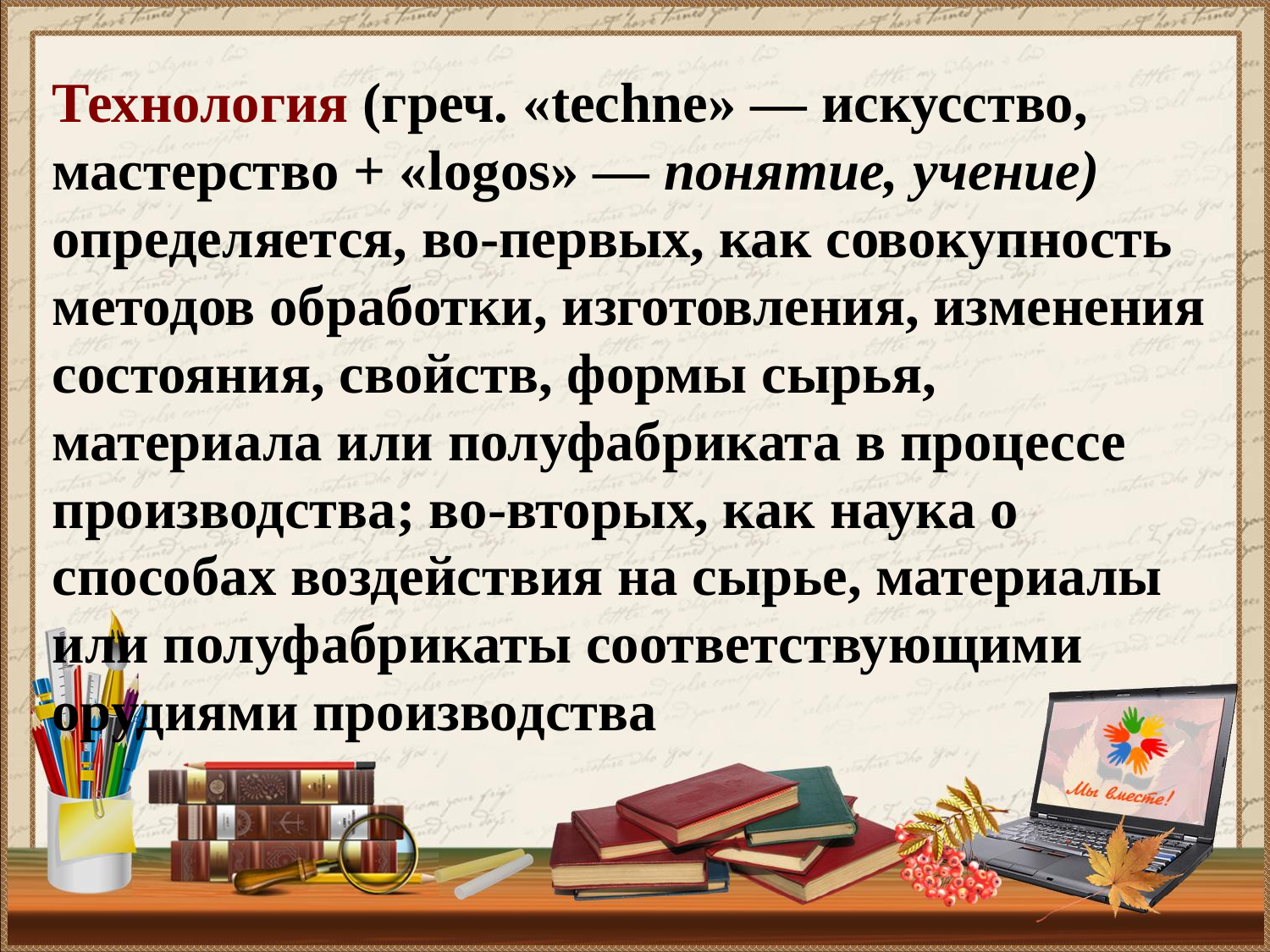

Технология (греч. «techne» — искусство, мастерство + «logos» — понятие, учение) определяется, во-первых, как совокупность методов обработки, изготовления, изменения состояния, свойств, формы сырья, материала или полуфабриката в процессе производства; во-вторых, как наука о способах воздействия на сырье, материалы или полуфабрикаты соответствующими орудиями производства